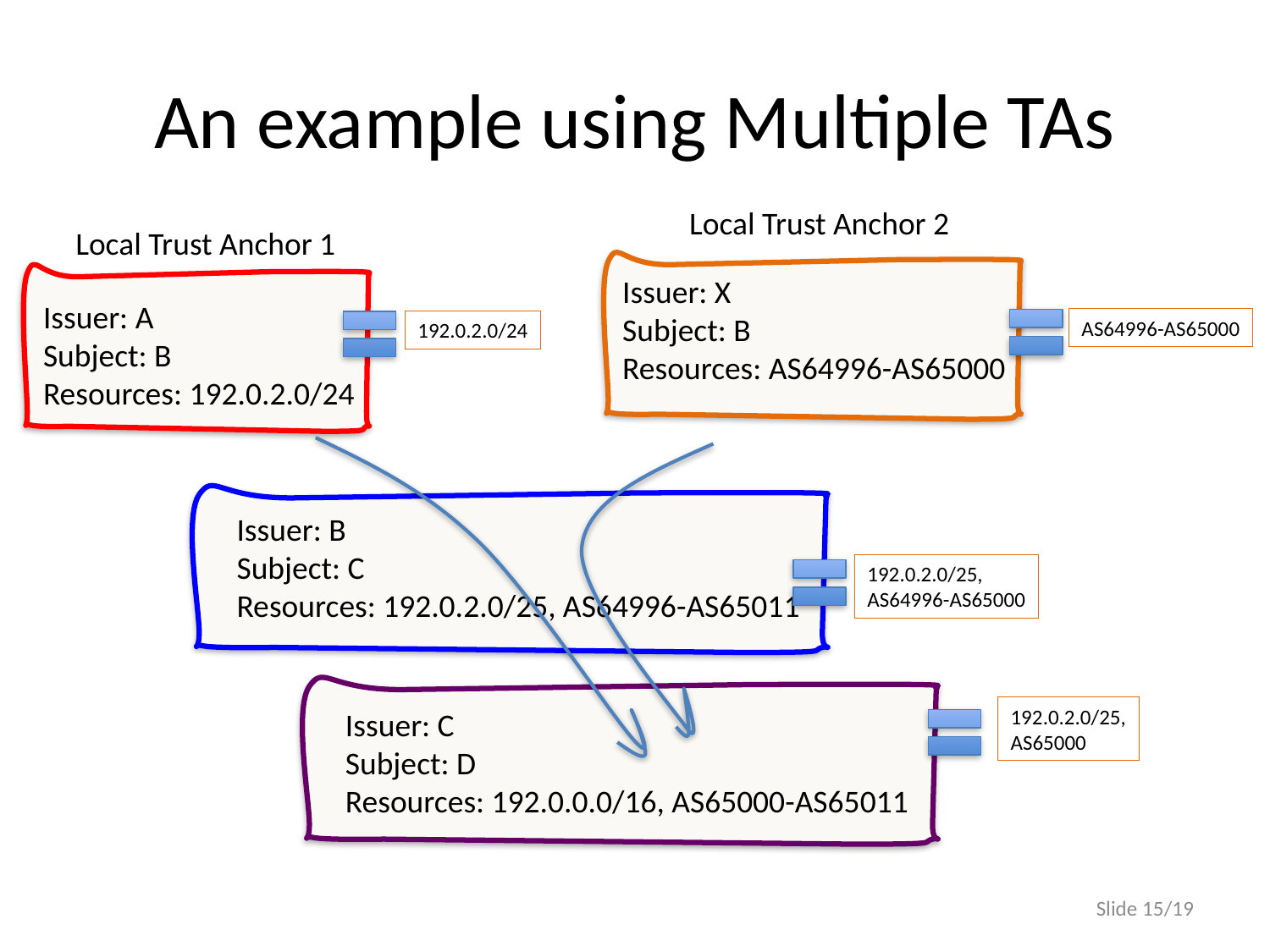

# An example using Multiple TAs
Local Trust Anchor 2
Local Trust Anchor 1

Issuer: X
Subject: B
Resources: AS64996-AS65000
Issuer: A
Subject: B
Resources: 192.0.2.0/24

AS64996-AS65000
192.0.2.0/24

Issuer: B
Subject: C
Resources: 192.0.2.0/25, AS64996-AS65011

192.0.2.0/25,
AS64996-AS65000

192.0.2.0/25,
AS65000
Issuer: C
Subject: D
Resources: 192.0.0.0/16, AS65000-AS65011
Slide 15/19